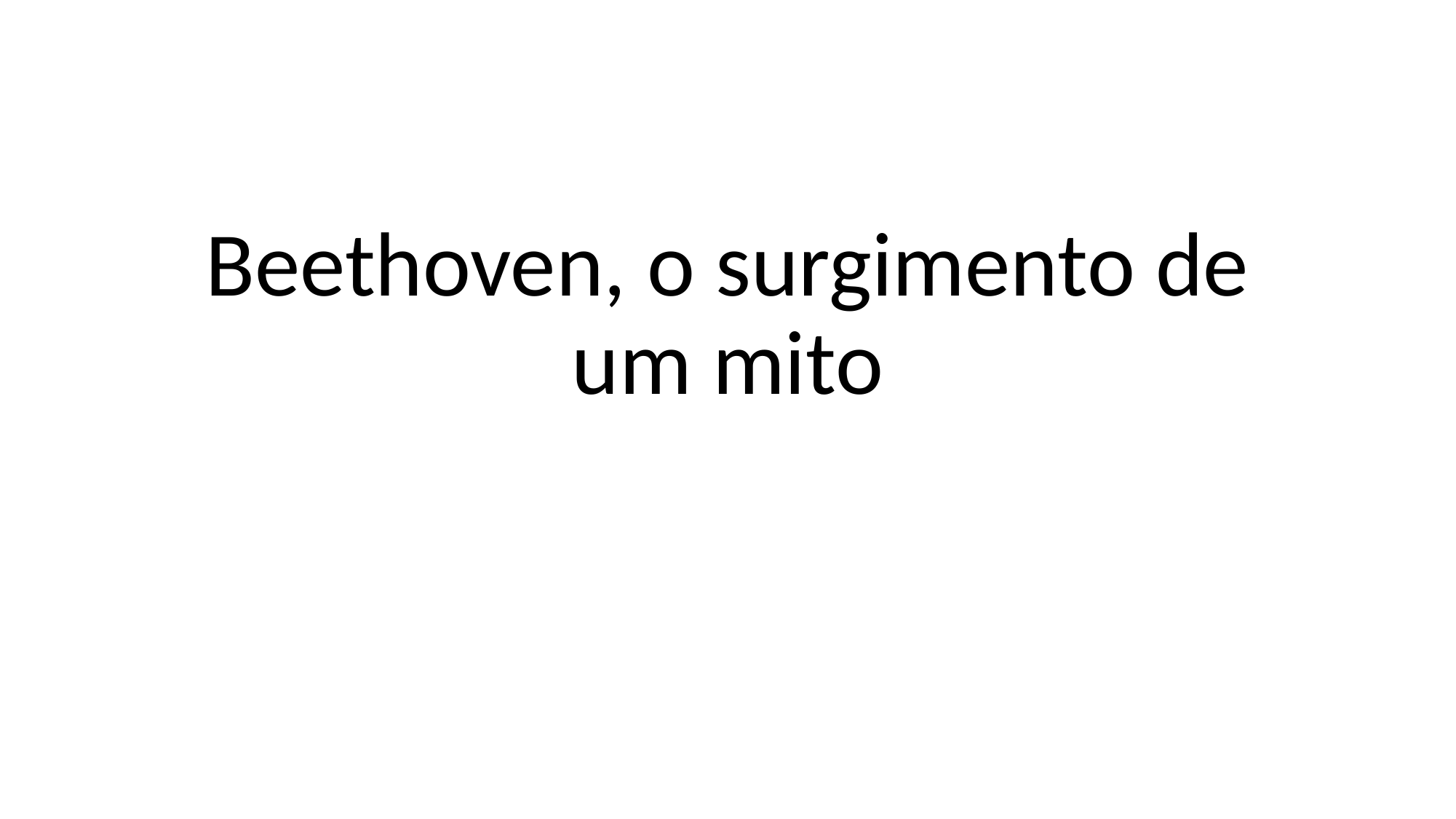

# Beethoven, o surgimento de um mito